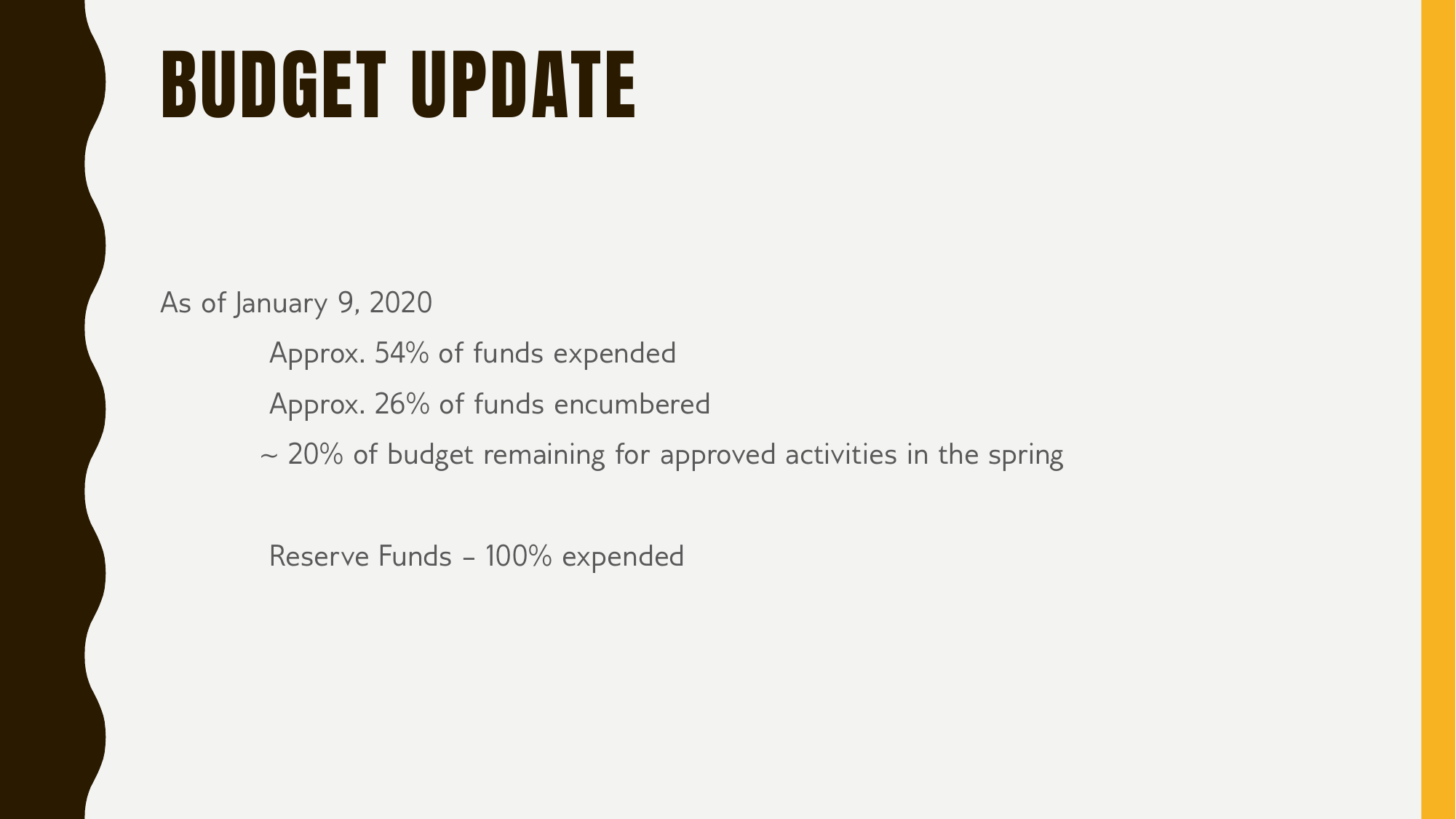

# Budget update
As of January 9, 2020
	Approx. 54% of funds expended
	Approx. 26% of funds encumbered
     ~ 20% of budget remaining for approved activities in the spring

Reserve Funds – 100% expended